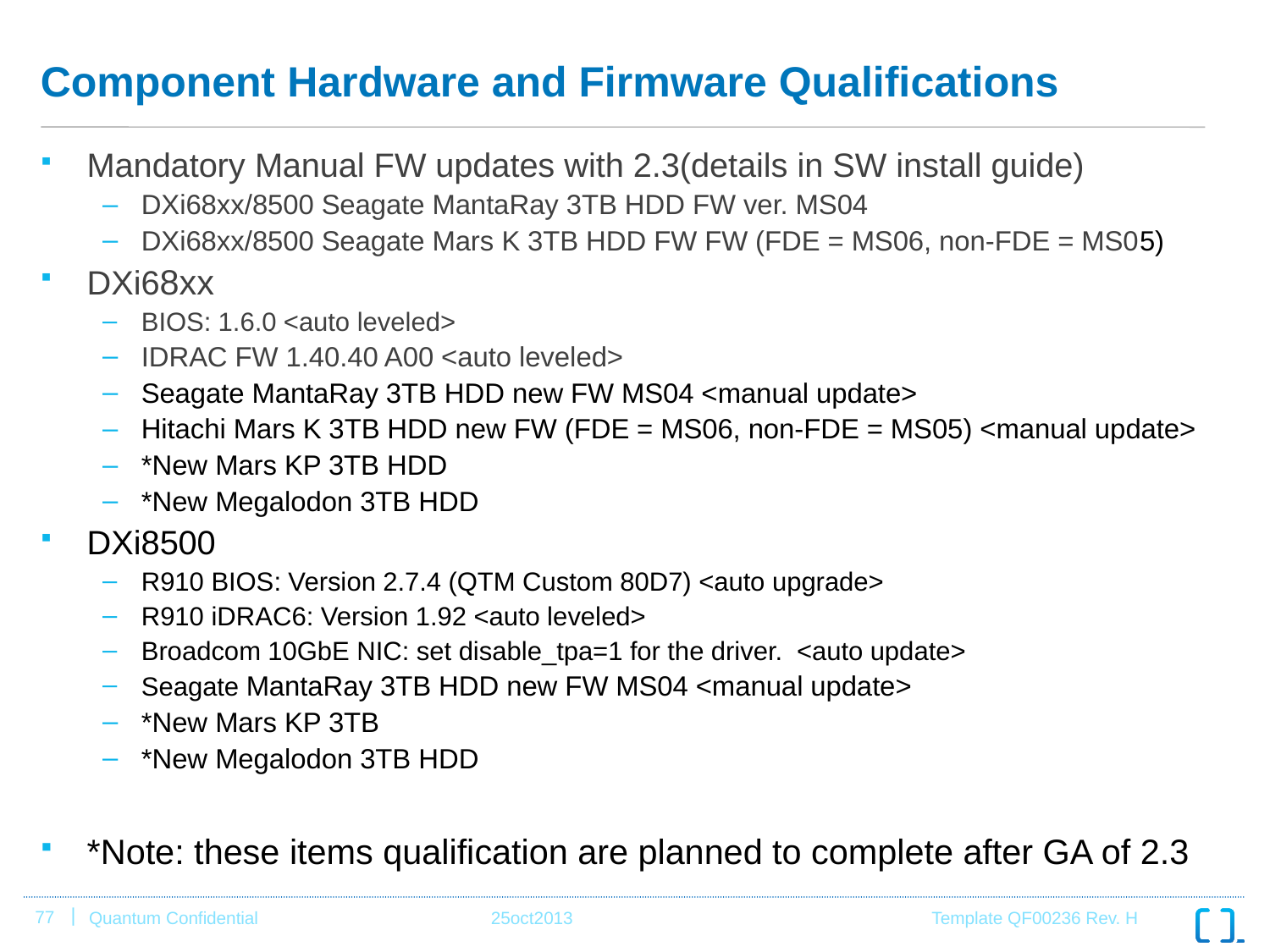

# Component Hardware and Firmware Qualifications
Mandatory Manual FW updates with 2.3(details in SW install guide)
DXi68xx/8500 Seagate MantaRay 3TB HDD FW ver. MS04
DXi68xx/8500 Seagate Mars K 3TB HDD FW FW (FDE = MS06, non-FDE = MS05)
DXi68xx
BIOS: 1.6.0 <auto leveled>
IDRAC FW 1.40.40 A00 <auto leveled>
Seagate MantaRay 3TB HDD new FW MS04 <manual update>
Hitachi Mars K 3TB HDD new FW (FDE = MS06, non-FDE = MS05) <manual update>
*New Mars KP 3TB HDD
*New Megalodon 3TB HDD
DXi8500
R910 BIOS: Version 2.7.4 (QTM Custom 80D7) <auto upgrade>
R910 iDRAC6: Version 1.92 <auto leveled>
Broadcom 10GbE NIC: set disable_tpa=1 for the driver.  <auto update>
Seagate MantaRay 3TB HDD new FW MS04 <manual update>
*New Mars KP 3TB
*New Megalodon 3TB HDD

*Note: these items qualification are planned to complete after GA of 2.3